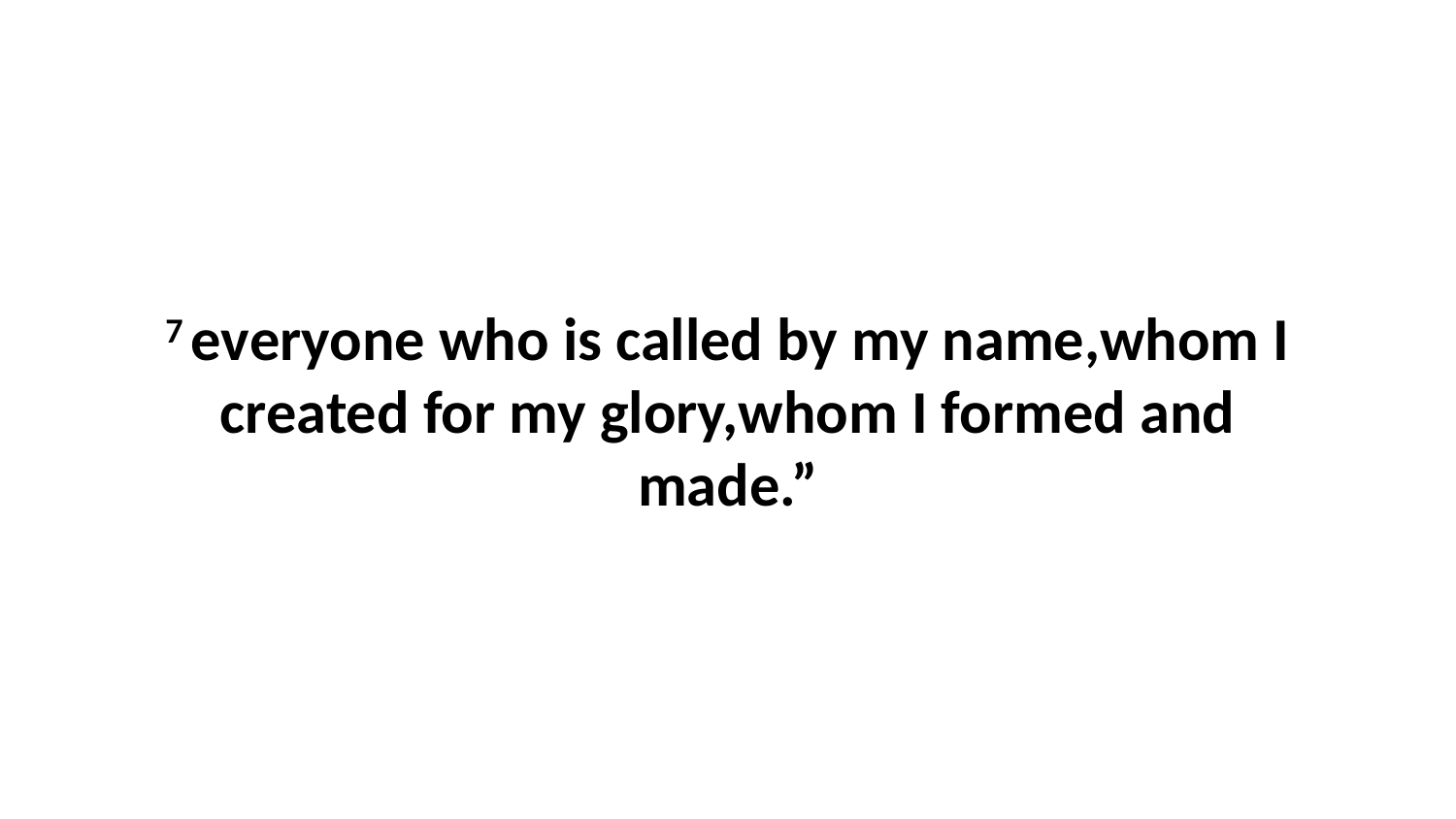

7 everyone who is called by my name,whom I created for my glory,whom I formed and made.”